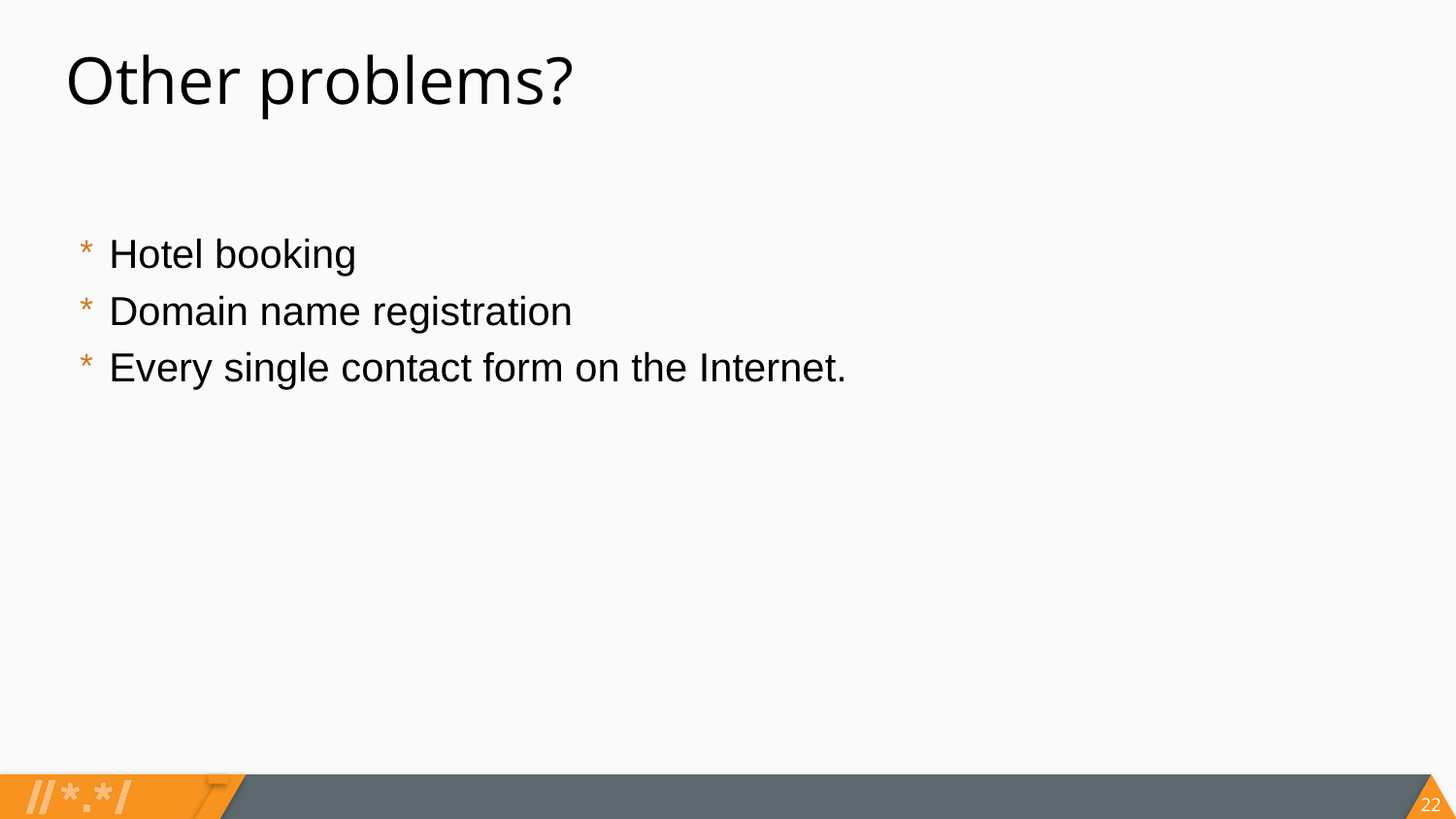

# Other problems?
Hotel booking
Domain name registration
Every single contact form on the Internet.